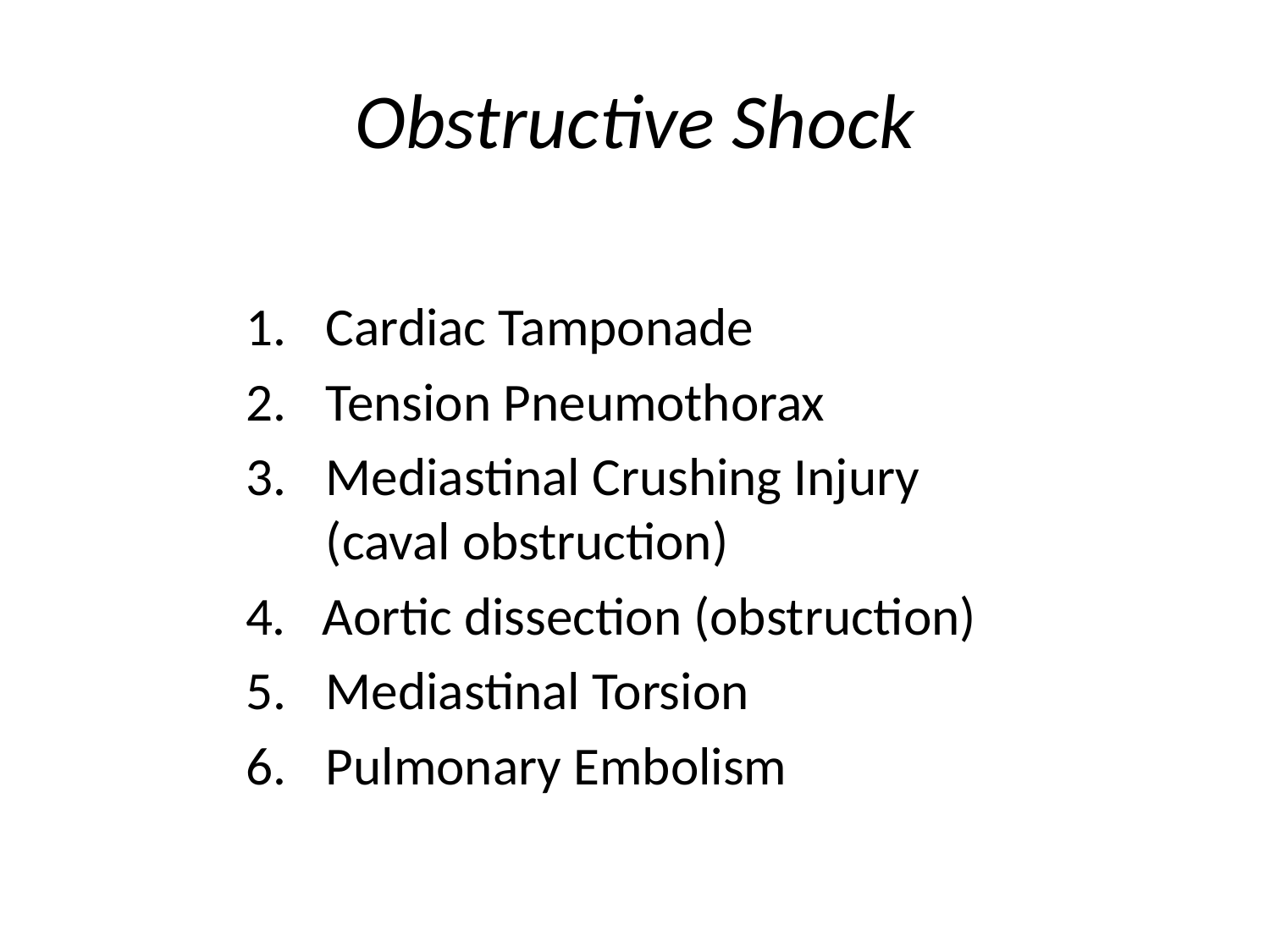

# Obstructive Shock
Cardiac Tamponade
Tension Pneumothorax
Mediastinal Crushing Injury (caval obstruction)
4.   Aortic dissection (obstruction)
Mediastinal Torsion
Pulmonary Embolism